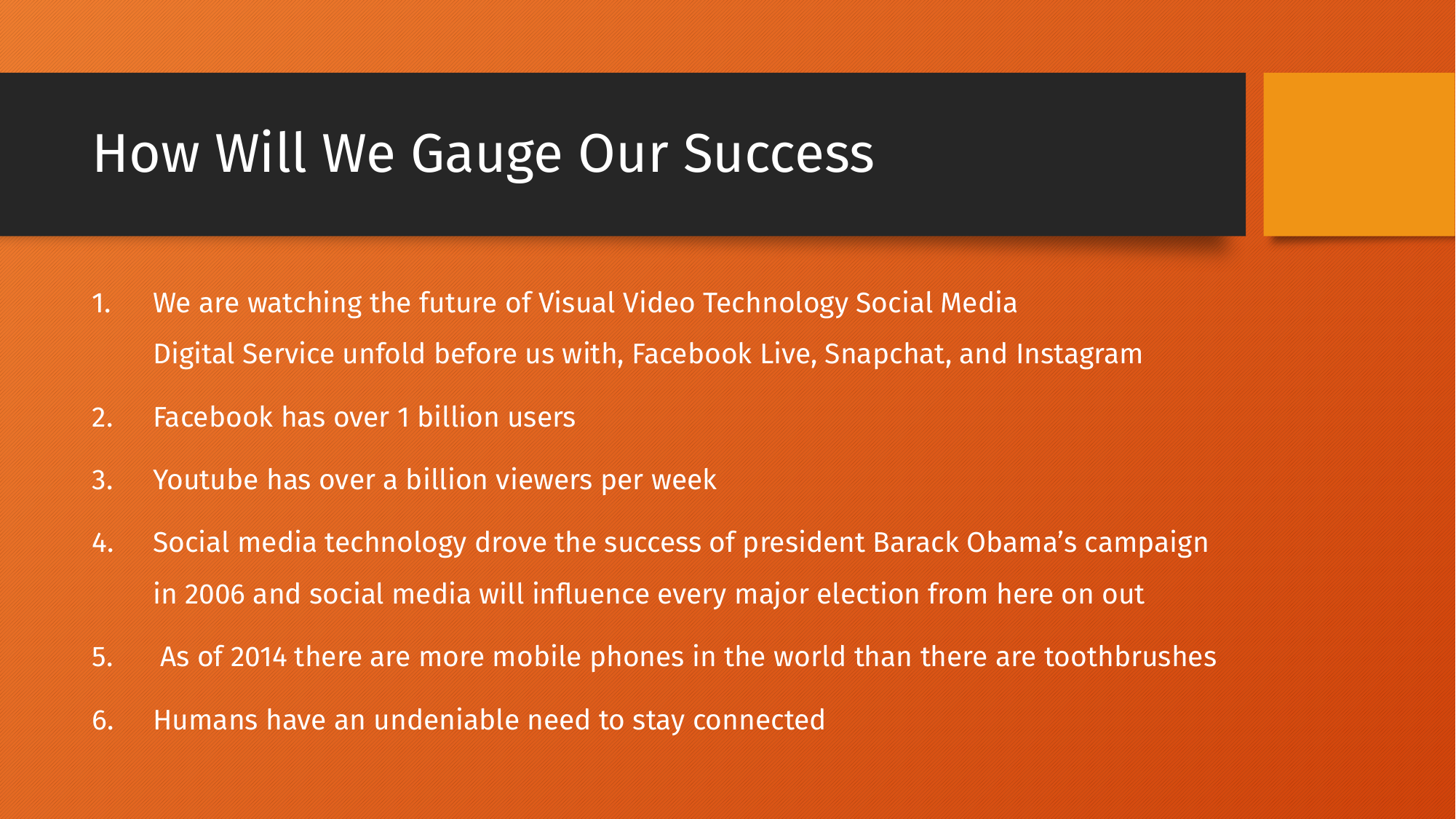

# How Will We Gauge Our Success
We are watching the future of Visual Video Technology Social Media
Digital Service unfold before us with, Facebook Live, Snapchat, and Instagram
Facebook has over 1 billion users
Youtube has over a billion viewers per week
Social media technology drove the success of president Barack Obama’s campaign in 2006 and social media will influence every major election from here on out
 As of 2014 there are more mobile phones in the world than there are toothbrushes
Humans have an undeniable need to stay connected